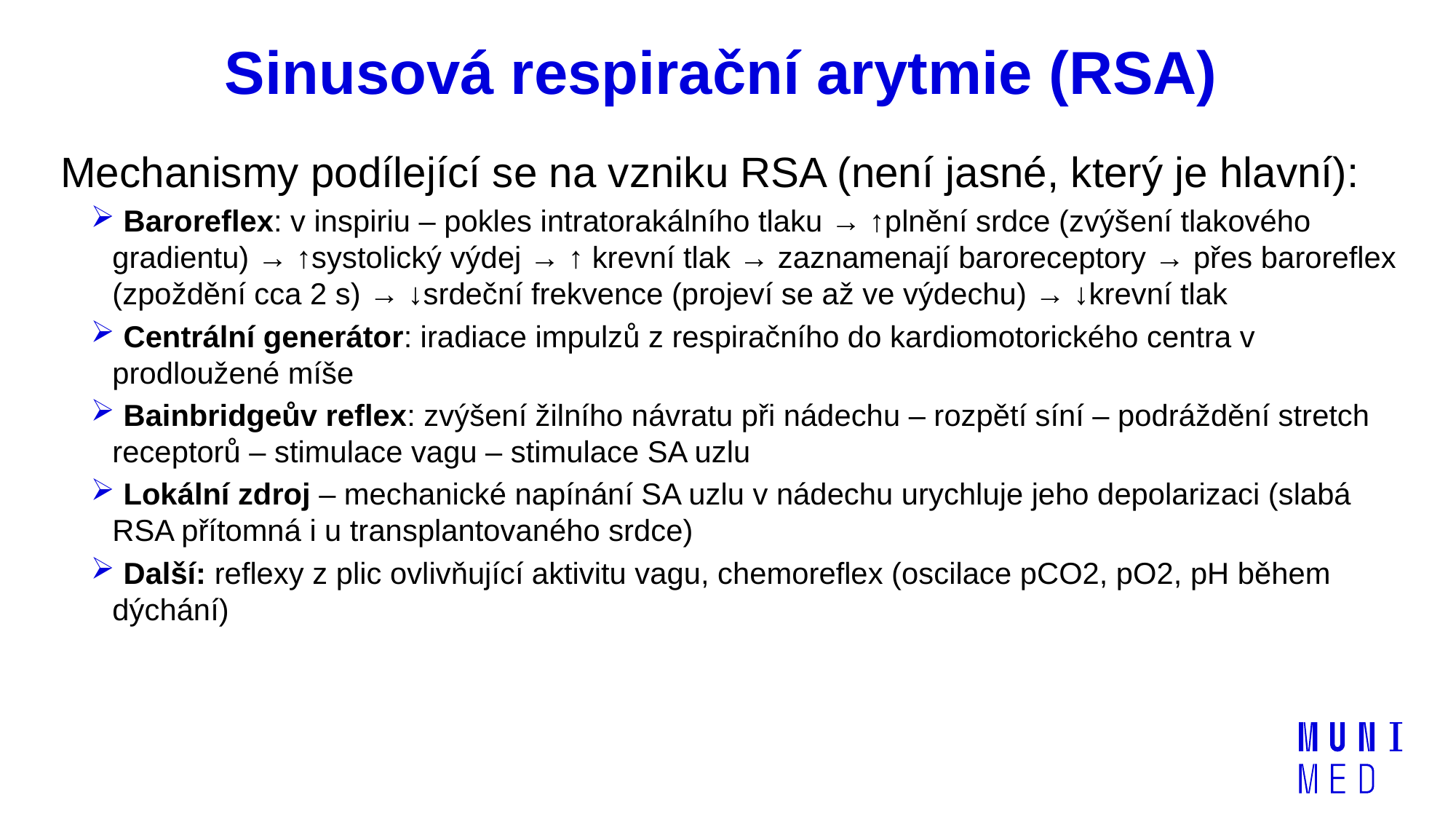

# Sinusová respirační arytmie (RSA)
Mechanismy podílející se na vzniku RSA (není jasné, který je hlavní):
 Baroreflex: v inspiriu – pokles intratorakálního tlaku → ↑plnění srdce (zvýšení tlakového gradientu) → ↑systolický výdej → ↑ krevní tlak → zaznamenají baroreceptory → přes baroreflex (zpoždění cca 2 s) → ↓srdeční frekvence (projeví se až ve výdechu) → ↓krevní tlak
 Centrální generátor: iradiace impulzů z respiračního do kardiomotorického centra v prodloužené míše
 Bainbridgeův reflex: zvýšení žilního návratu při nádechu – rozpětí síní – podráždění stretch receptorů – stimulace vagu – stimulace SA uzlu
 Lokální zdroj – mechanické napínání SA uzlu v nádechu urychluje jeho depolarizaci (slabá RSA přítomná i u transplantovaného srdce)
 Další: reflexy z plic ovlivňující aktivitu vagu, chemoreflex (oscilace pCO2, pO2, pH během dýchání)